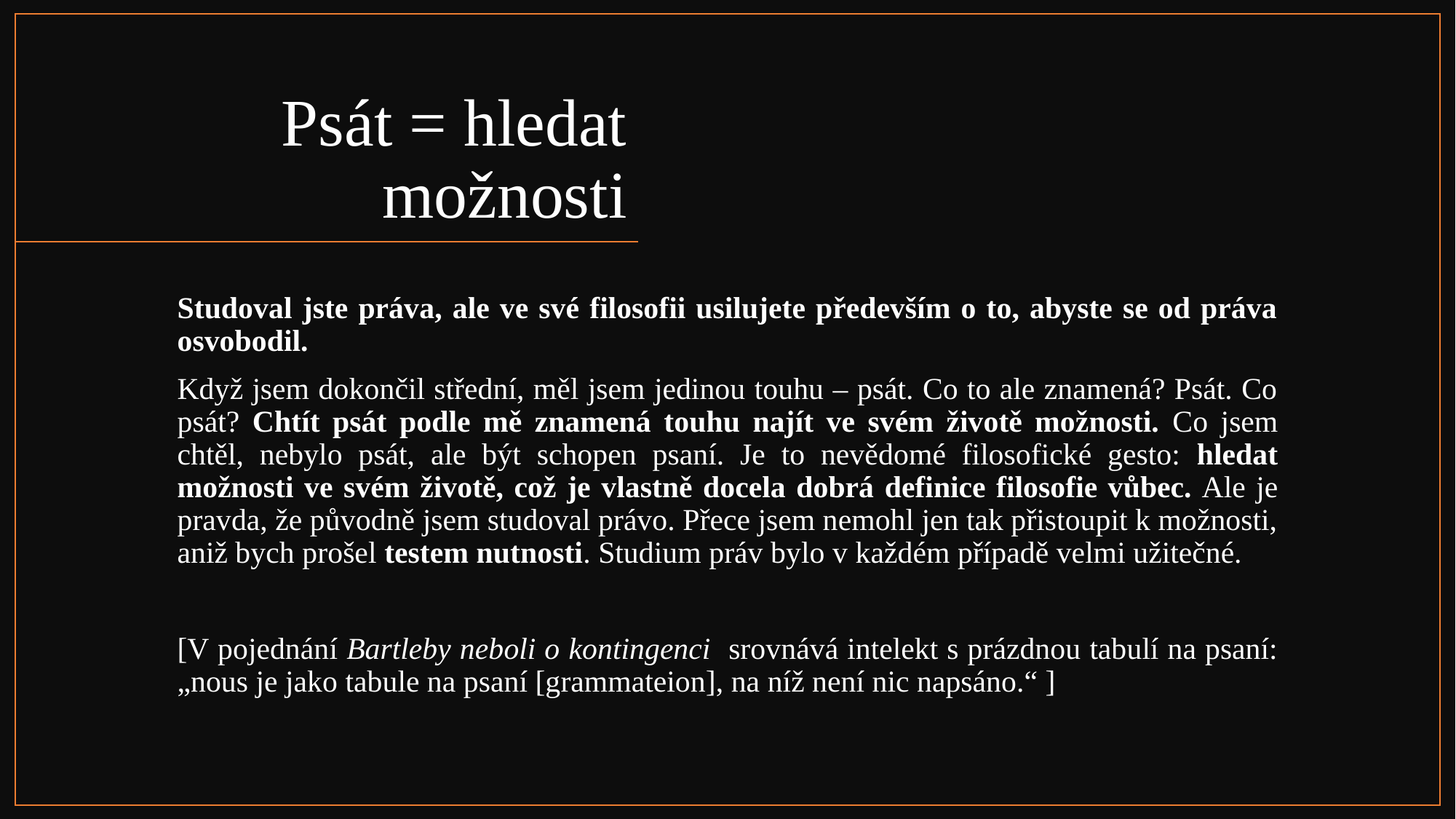

# Psát = hledat možnosti
Studoval jste práva, ale ve své filosofii usilujete především o to, abyste se od práva osvobodil.
Když jsem dokončil střední, měl jsem jedinou touhu – psát. Co to ale znamená? Psát. Co psát? Chtít psát podle mě znamená touhu najít ve svém životě možnosti. Co jsem chtěl, nebylo psát, ale být schopen psaní. Je to nevědomé filosofické gesto: hledat možnosti ve svém životě, což je vlastně docela dobrá definice filosofie vůbec. Ale je pravda, že původně jsem studoval právo. Přece jsem nemohl jen tak přistoupit k možnosti, aniž bych prošel testem nutnosti. Studium práv bylo v každém případě velmi užitečné.

[V pojednání Bartleby neboli o kontingenci  srovnává intelekt s prázdnou tabulí na psaní: „nous je jako tabule na psaní [grammateion], na níž není nic napsáno.“ ]